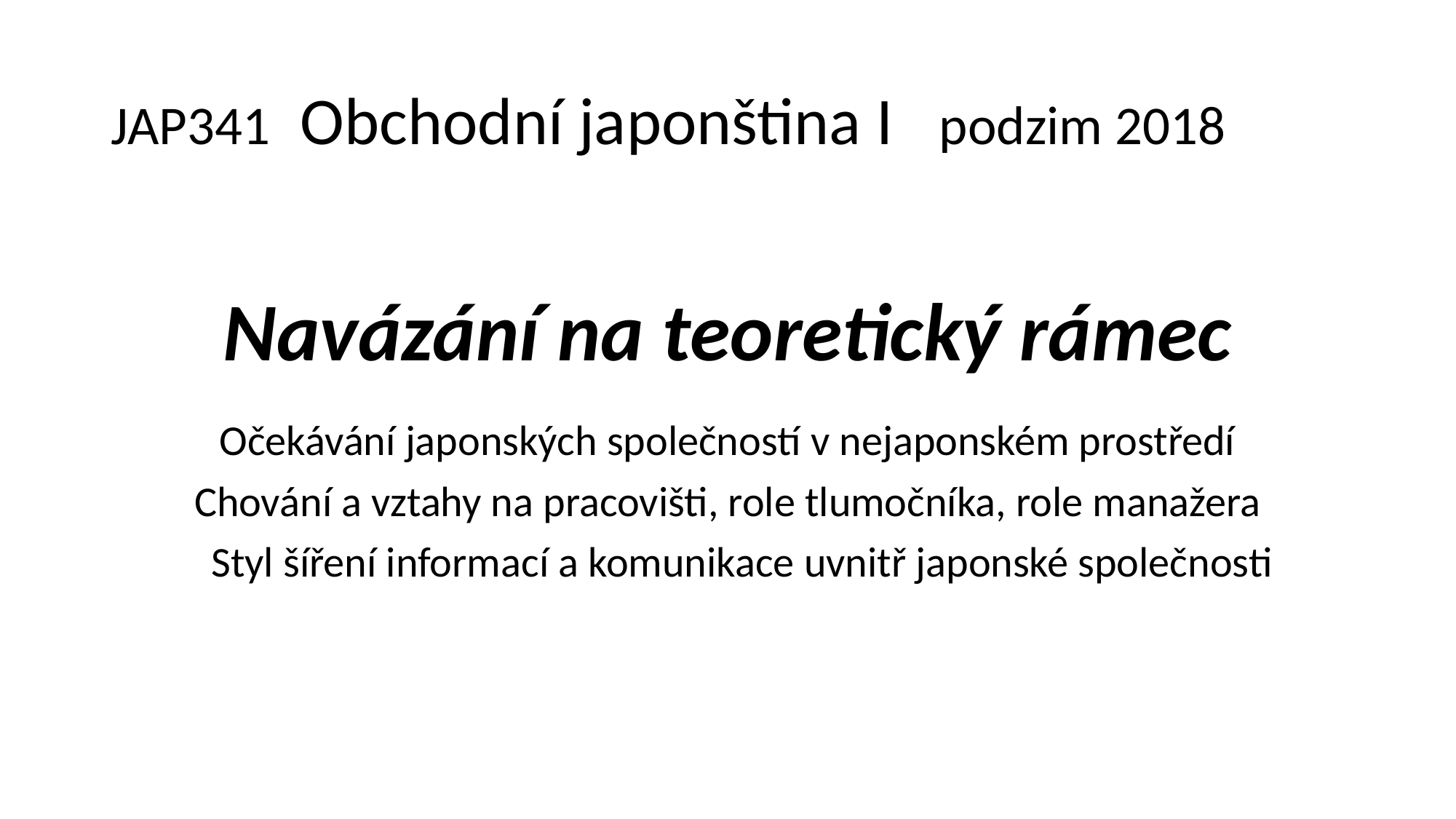

# JAP341  Obchodní japonština I   podzim 2018
Navázání na teoretický rámec

Očekávání japonských společností v nejaponském prostředí
Chování a vztahy na pracovišti, role tlumočníka, role manažera
   Styl šíření informací a komunikace uvnitř japonské společnosti